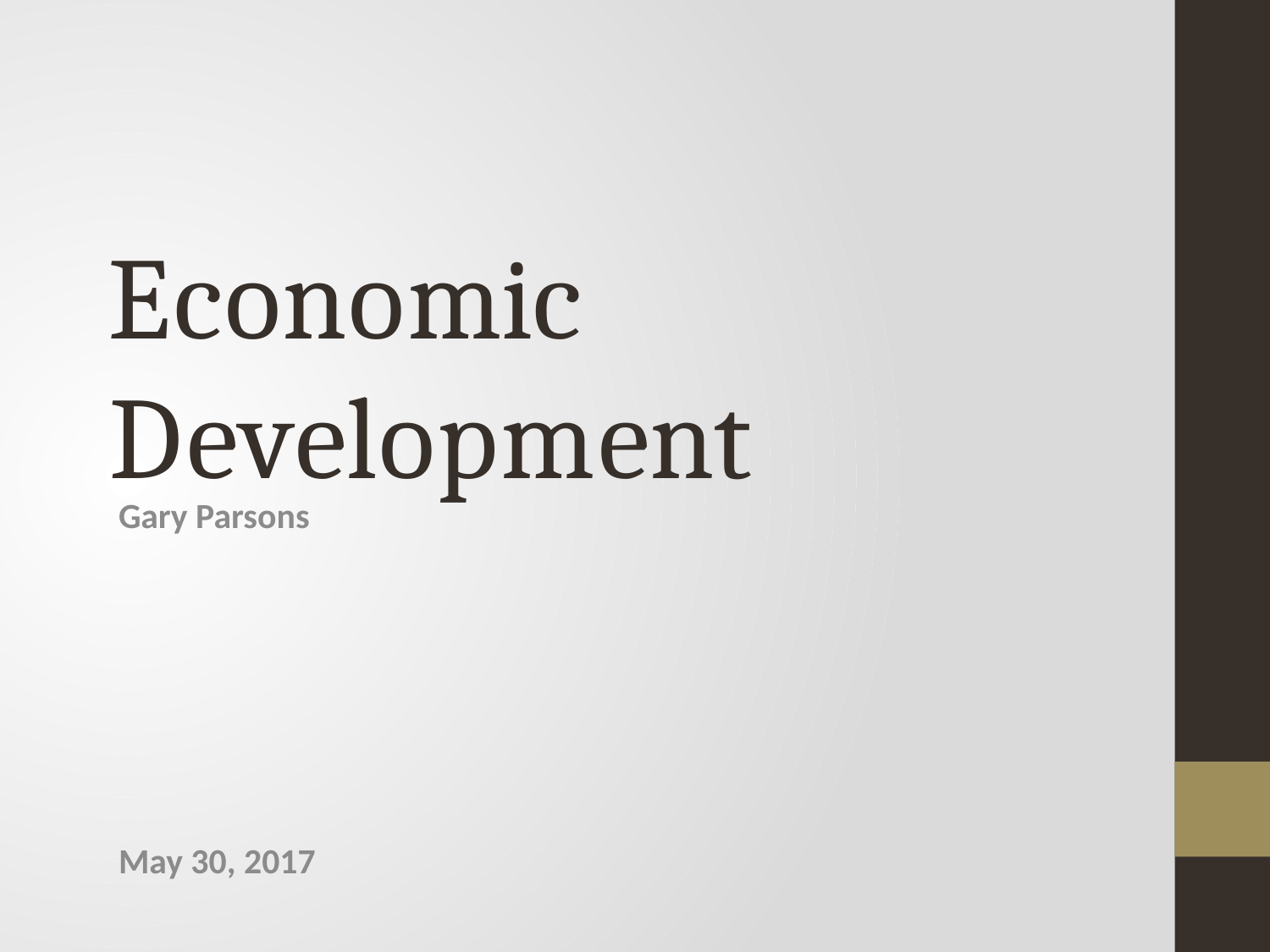

# Economic Development
Gary Parsons

May 30, 2017